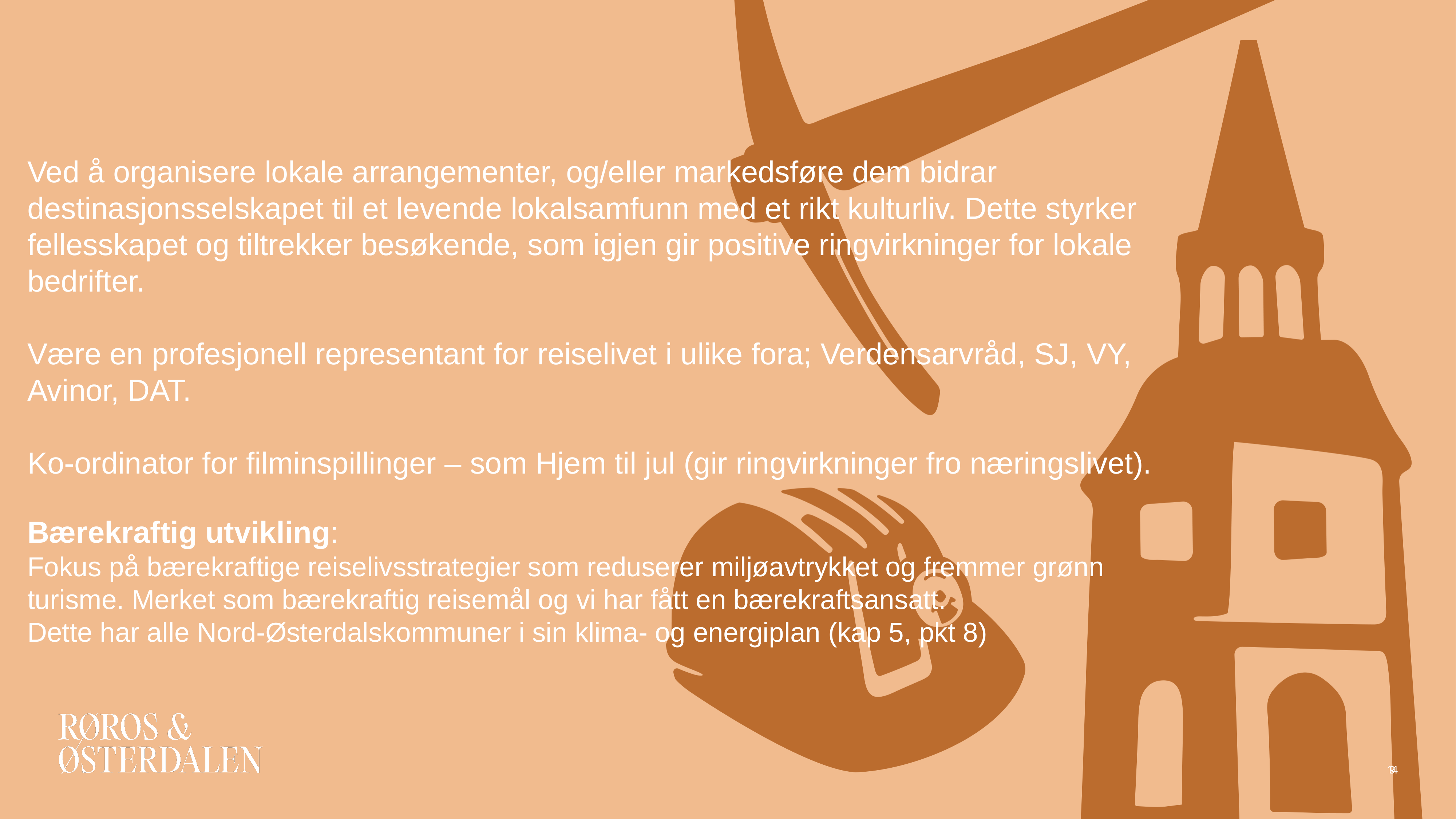

# Ved å organisere lokale arrangementer, og/eller markedsføre dem bidrar destinasjonsselskapet til et levende lokalsamfunn med et rikt kulturliv. Dette styrker fellesskapet og tiltrekker besøkende, som igjen gir positive ringvirkninger for lokale bedrifter. Være en profesjonell representant for reiselivet i ulike fora; Verdensarvråd, SJ, VY, Avinor, DAT. Ko-ordinator for filminspillinger – som Hjem til jul (gir ringvirkninger fro næringslivet). Bærekraftig utvikling: Fokus på bærekraftige reiselivsstrategier som reduserer miljøavtrykket og fremmer grønn turisme. Merket som bærekraftig reisemål og vi har fått en bærekraftsansatt. Dette har alle Nord-Østerdalskommuner i sin klima- og energiplan (kap 5, pkt 8)
9